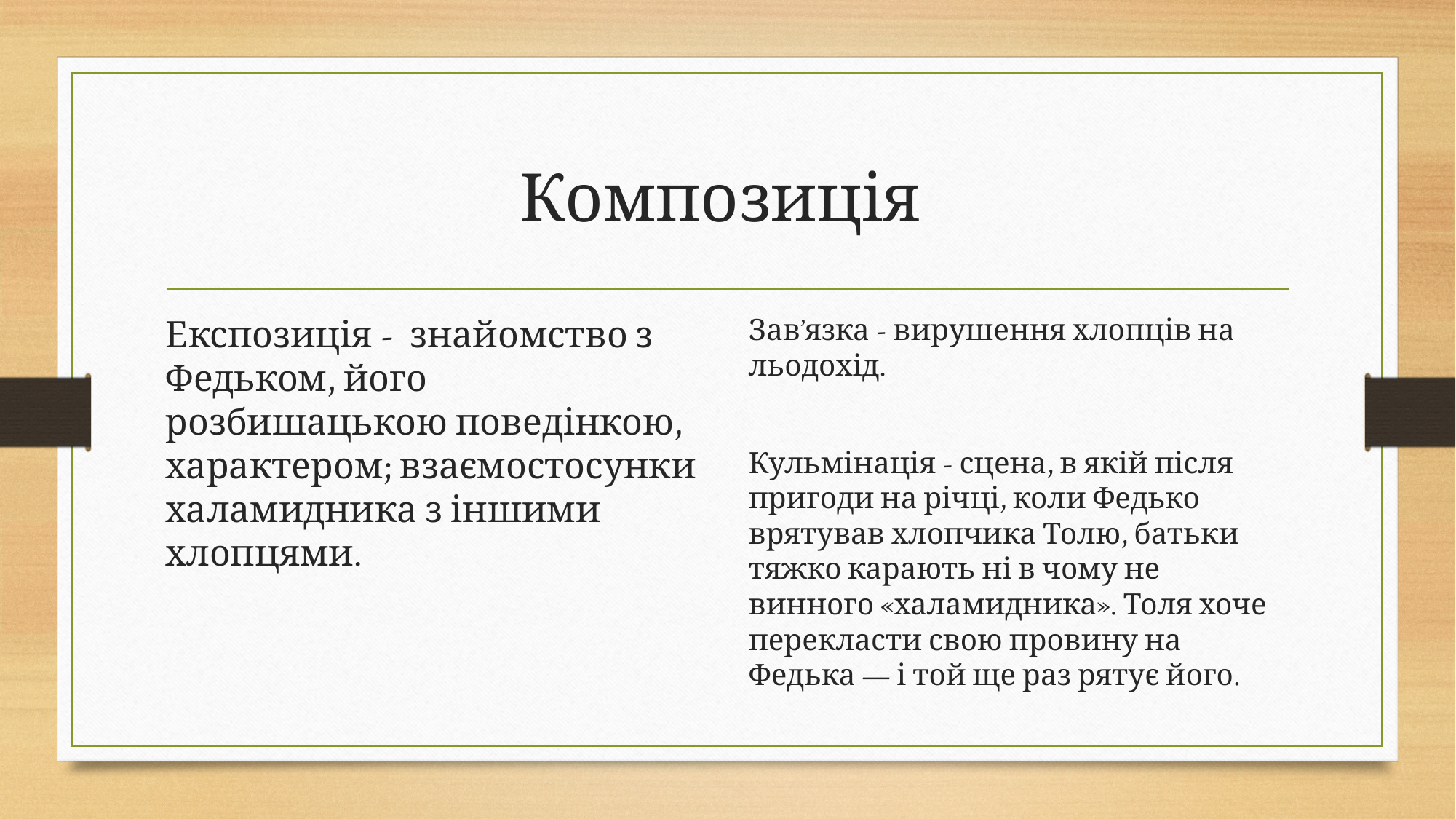

# Композиція
Експозиція -  знайомство з Федьком, його розбишацькою поведінкою, характером; взаємостосунки халамидника з іншими хлопцями.
Зав’язка - вирушення хлопців на льодохід.

Кульмінація - сцена, в якій після пригоди на річці, коли Федько врятував хлопчика Толю, батьки тяжко карають ні в чому не винного «халамидника». Толя хоче перекласти свою провину на Федька — і той ще раз рятує його.